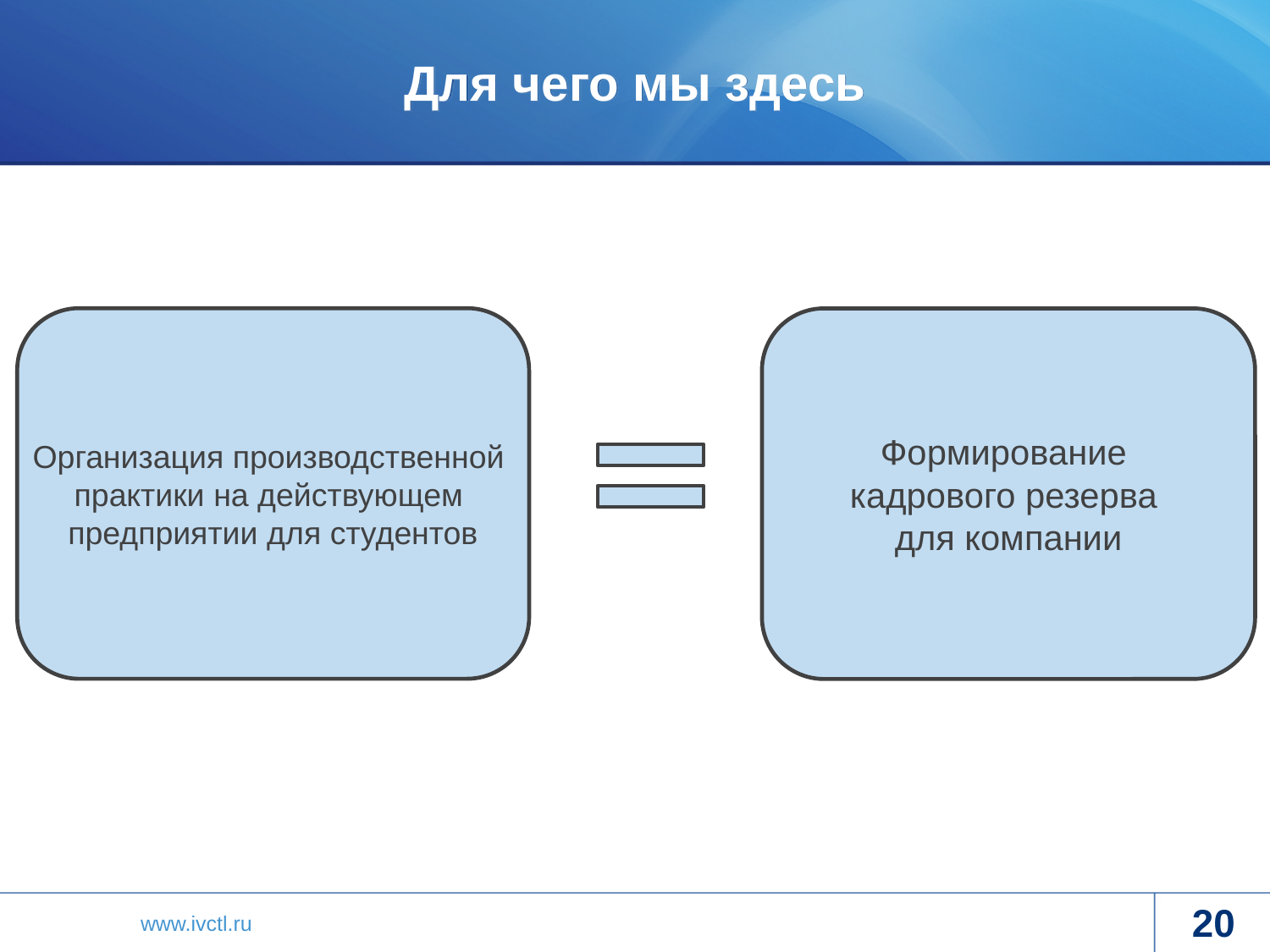

# Для чего мы здесь
Организация производственной
практики на действующем
предприятии для студентов
Формирование
кадрового резерва
для компании

20
 	www.ivctl.ru